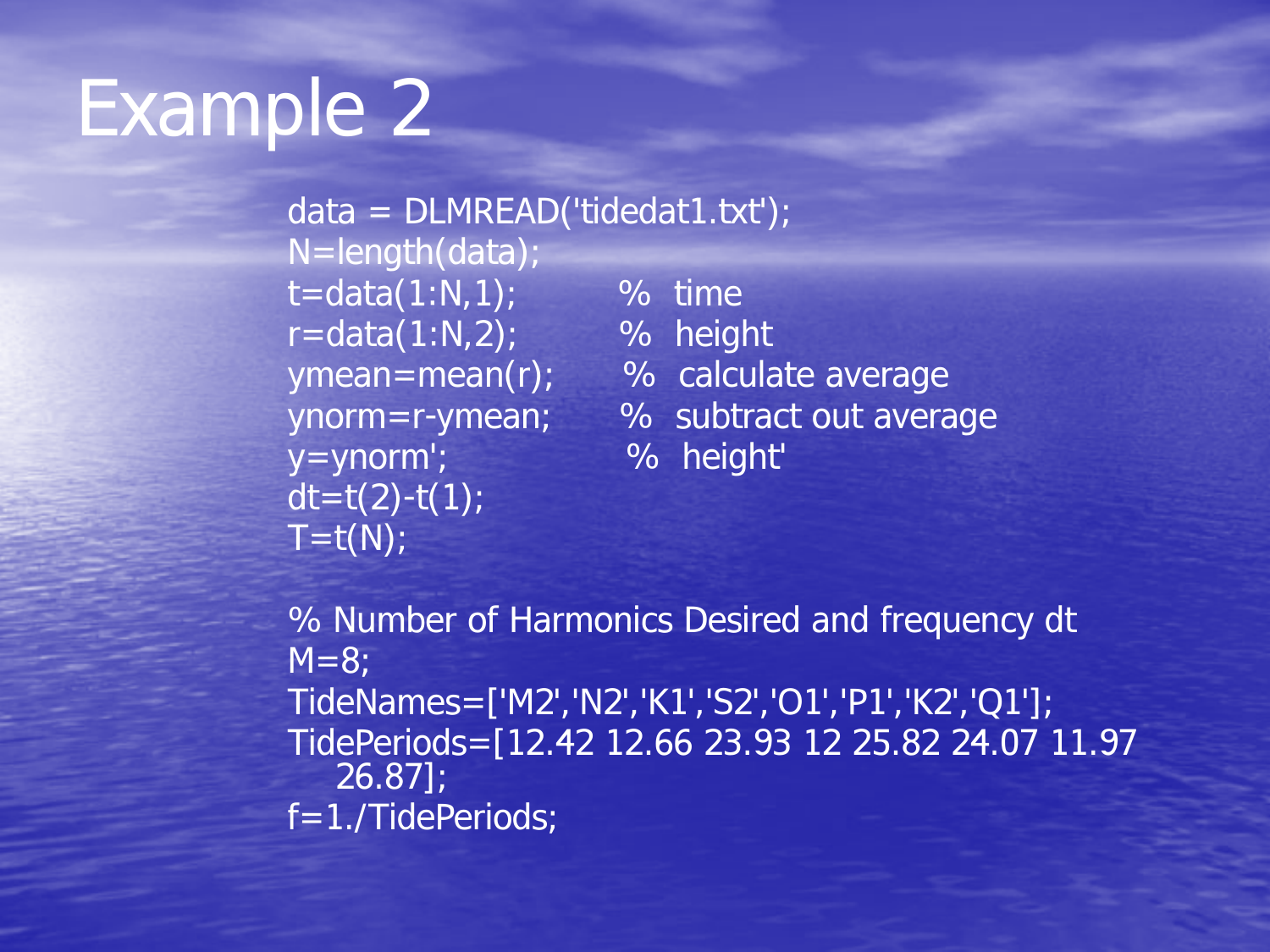

# Example 2
data = DLMREAD('tidedat1.txt');
N=length(data);
t=data(1:N,1);         %  time
r=data(1:N,2);         %  height
ymean=mean(r);      %  calculate average
ynorm=r-ymean;      %  subtract out average
y=ynorm';                %  height'
dt=t(2)-t(1);
T=t(N);

% Number of Harmonics Desired and frequency dt
M=8;
TideNames=['M2','N2','K1','S2','O1','P1','K2','Q1'];
TidePeriods=[12.42 12.66 23.93 12 25.82 24.07 11.97 26.87];
f=1./TidePeriods;